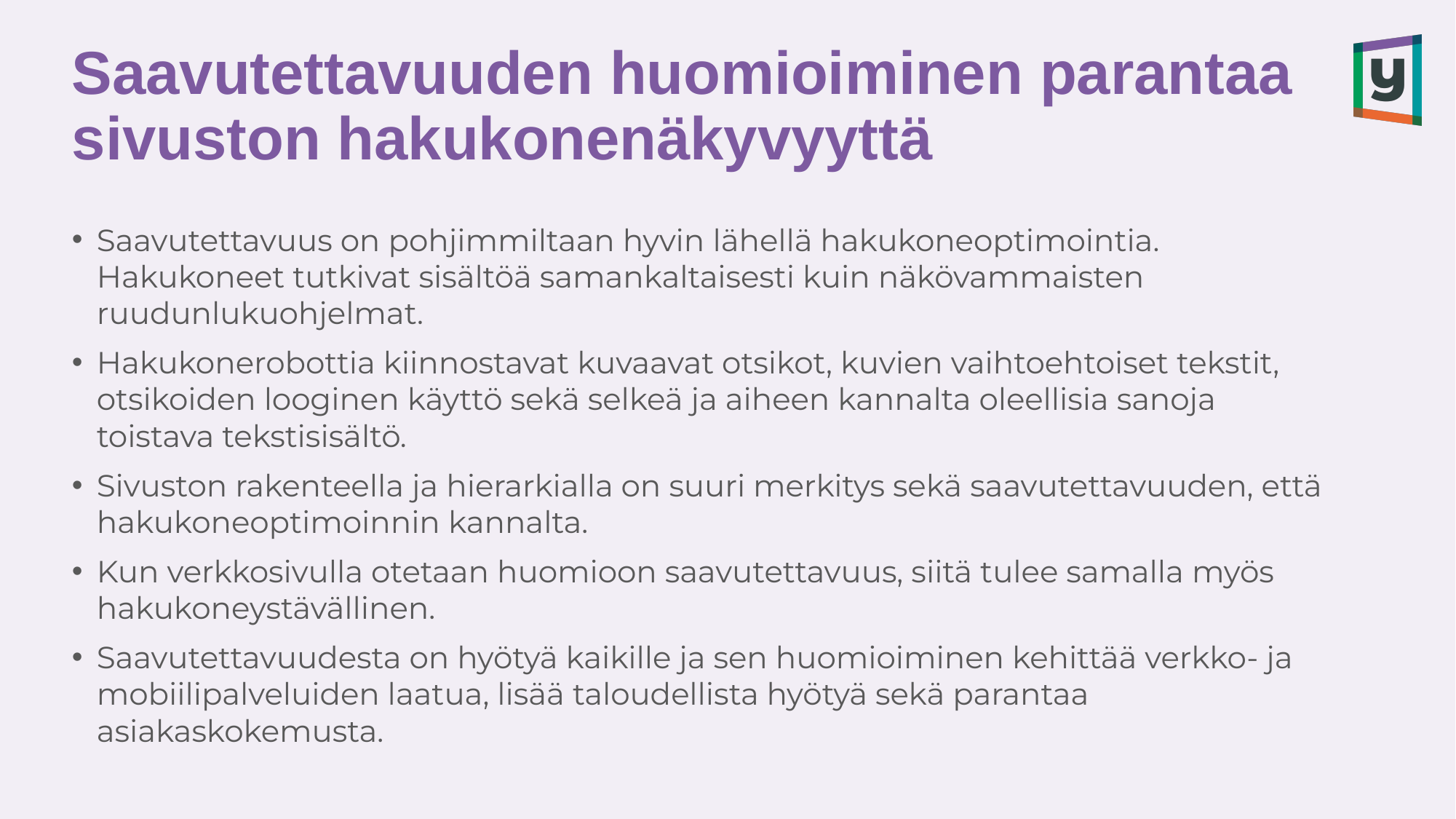

# Saavutettavuuden huomioiminen parantaa sivuston hakukonenäkyvyyttä
Saavutettavuus on pohjimmiltaan hyvin lähellä hakukoneoptimointia. Hakukoneet tutkivat sisältöä samankaltaisesti kuin näkövammaisten ruudunlukuohjelmat.
Hakukonerobottia kiinnostavat kuvaavat otsikot, kuvien vaihtoehtoiset tekstit, otsikoiden looginen käyttö sekä selkeä ja aiheen kannalta oleellisia sanoja toistava tekstisisältö.
Sivuston rakenteella ja hierarkialla on suuri merkitys sekä saavutettavuuden, että hakukoneoptimoinnin kannalta.
Kun verkkosivulla otetaan huomioon saavutettavuus, siitä tulee samalla myös hakukoneystävällinen.
Saavutettavuudesta on hyötyä kaikille ja sen huomioiminen kehittää verkko- ja mobiilipalveluiden laatua, lisää taloudellista hyötyä sekä parantaa asiakaskokemusta.